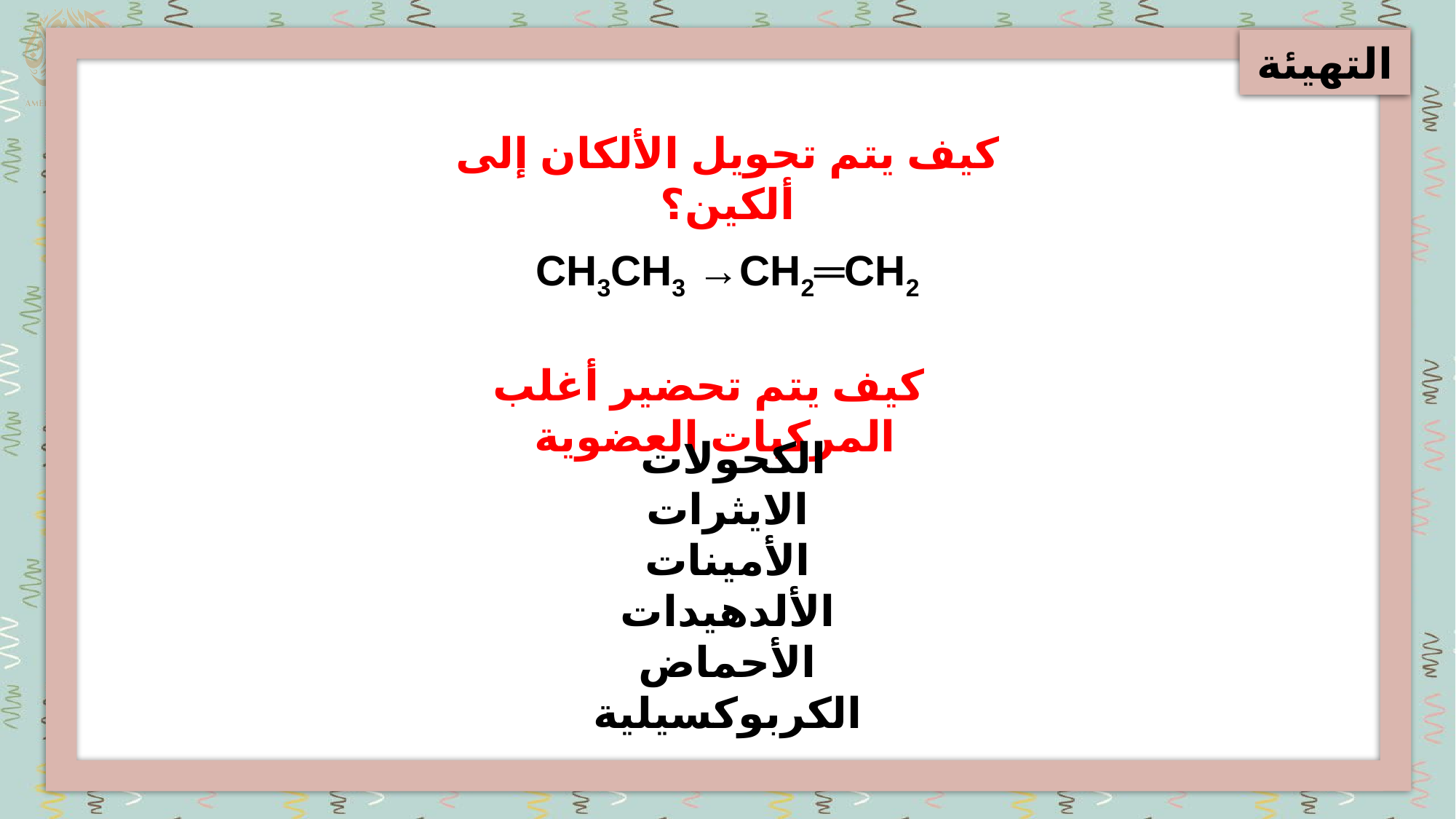

التهيئة
كيف يتم تحويل الألكان إلى ألكين؟
CH3CH3 →CH2═CH2
كيف يتم تحضير أغلب المركبات العضوية
الكحولات
الايثرات
الأمينات
الألدهيدات
الأحماض الكربوكسيلية